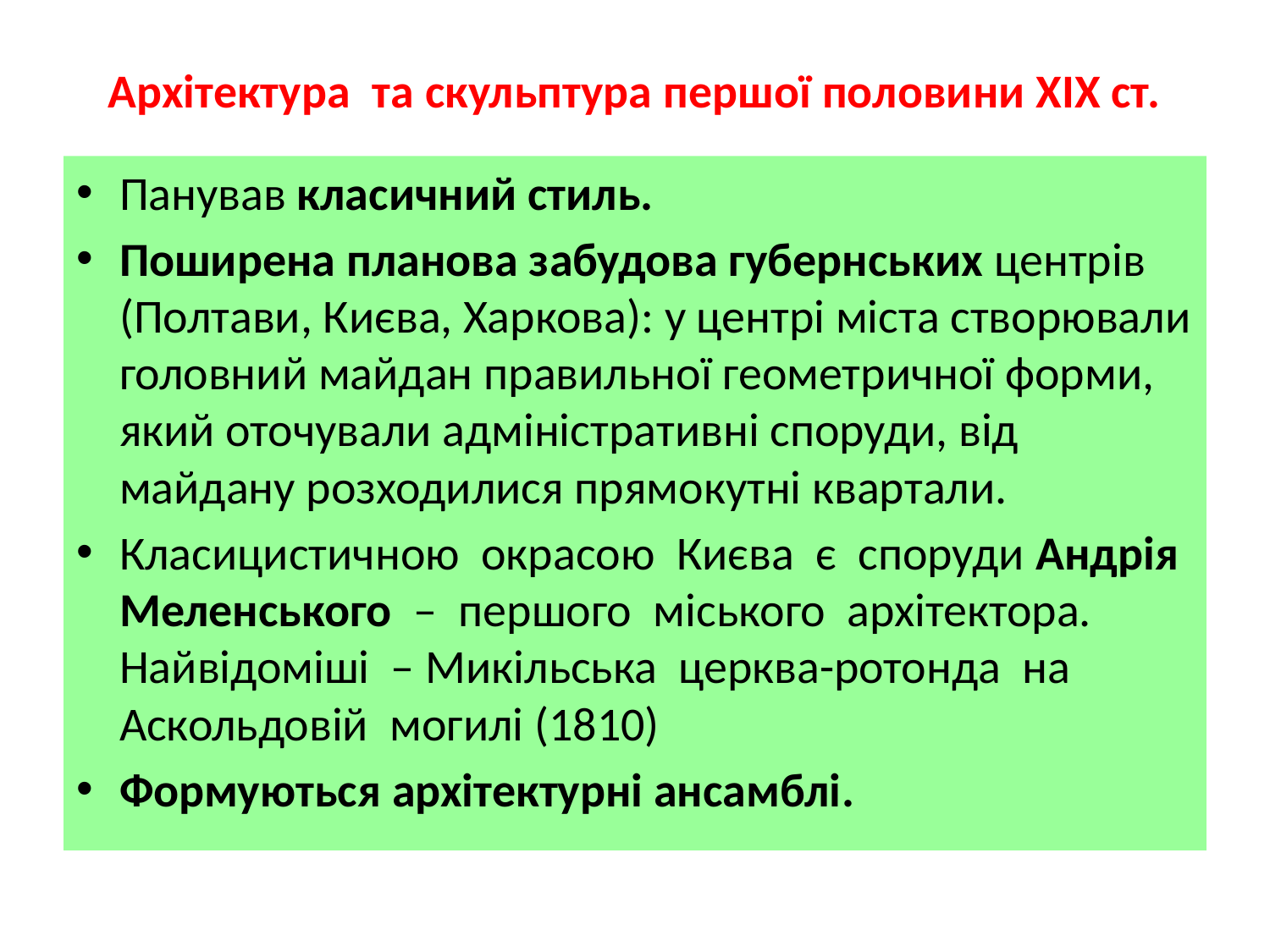

# Архітектура  та скульптура першої половини XIX ст.
Панував класичний стиль.
Поширена планова забудова губернських центрів (Полтави, Києва, Харкова): у центрі міста створювали головний майдан правильної геометричної форми, який оточували адміністративні споруди, від майдану розходилися прямокутні квартали.
Класицистичною  окрасою  Києва  є  споруди Андрія  Меленського  –  першого  міського  архітектора.  Найвідоміші  – Микільська  церква-ротонда  на  Аскольдовій  могилі (1810)
Формуються архітектурні ансамблі.